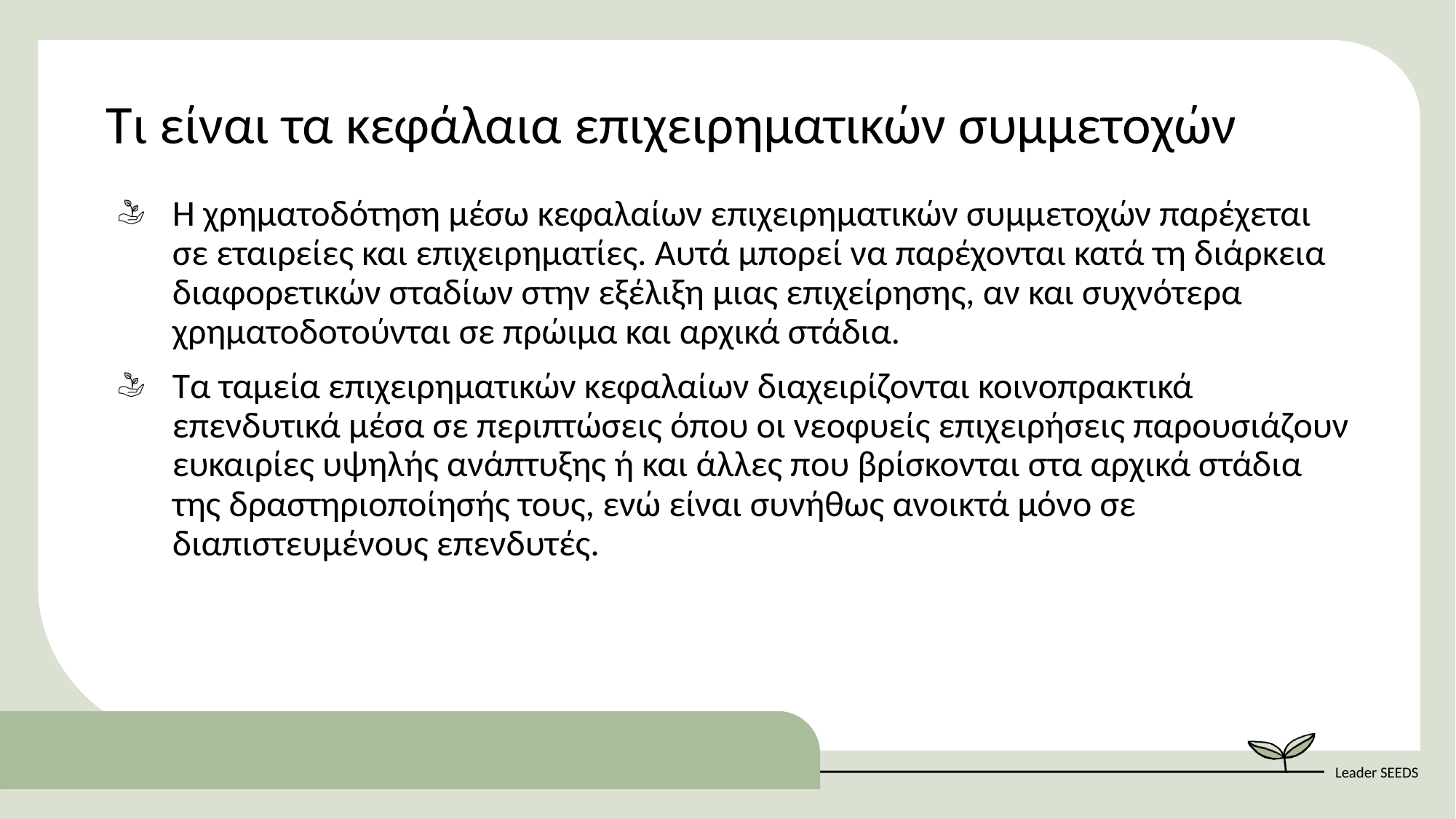

Τι είναι τα κεφάλαια επιχειρηματικών συμμετοχών
Η χρηματοδότηση μέσω κεφαλαίων επιχειρηματικών συμμετοχών παρέχεται σε εταιρείες και επιχειρηματίες. Αυτά μπορεί να παρέχονται κατά τη διάρκεια διαφορετικών σταδίων στην εξέλιξη μιας επιχείρησης, αν και συχνότερα χρηματοδοτούνται σε πρώιμα και αρχικά στάδια.
Τα ταμεία επιχειρηματικών κεφαλαίων διαχειρίζονται κοινοπρακτικά επενδυτικά μέσα σε περιπτώσεις όπου οι νεοφυείς επιχειρήσεις παρουσιάζουν ευκαιρίες υψηλής ανάπτυξης ή και άλλες που βρίσκονται στα αρχικά στάδια της δραστηριοποίησής τους, ενώ είναι συνήθως ανοικτά μόνο σε διαπιστευμένους επενδυτές.